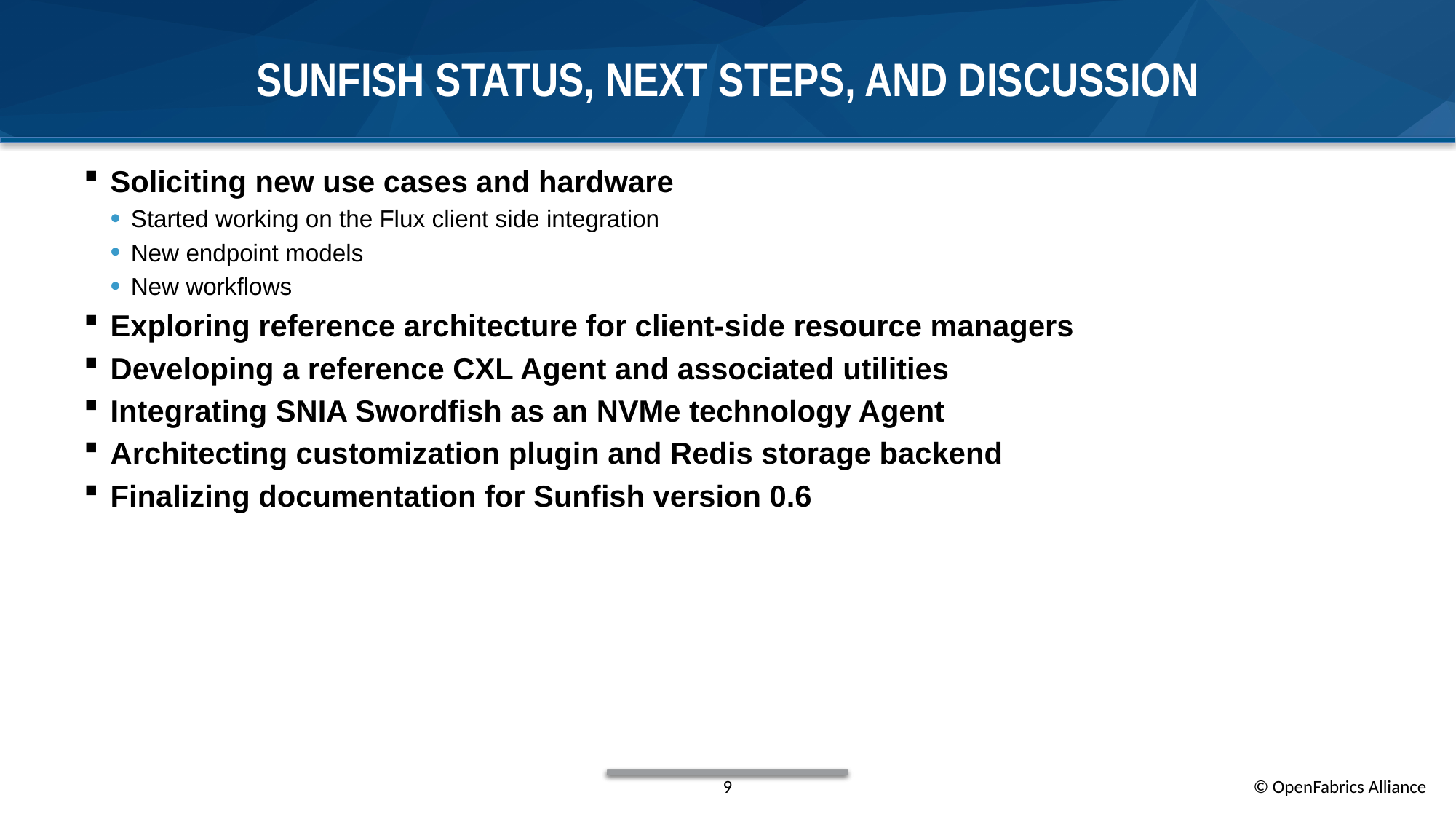

# Sunfish status, next steps, and discussion
Soliciting new use cases and hardware
Started working on the Flux client side integration
New endpoint models
New workflows
Exploring reference architecture for client-side resource managers
Developing a reference CXL Agent and associated utilities
Integrating SNIA Swordfish as an NVMe technology Agent
Architecting customization plugin and Redis storage backend
Finalizing documentation for Sunfish version 0.6

9
© OpenFabrics Alliance